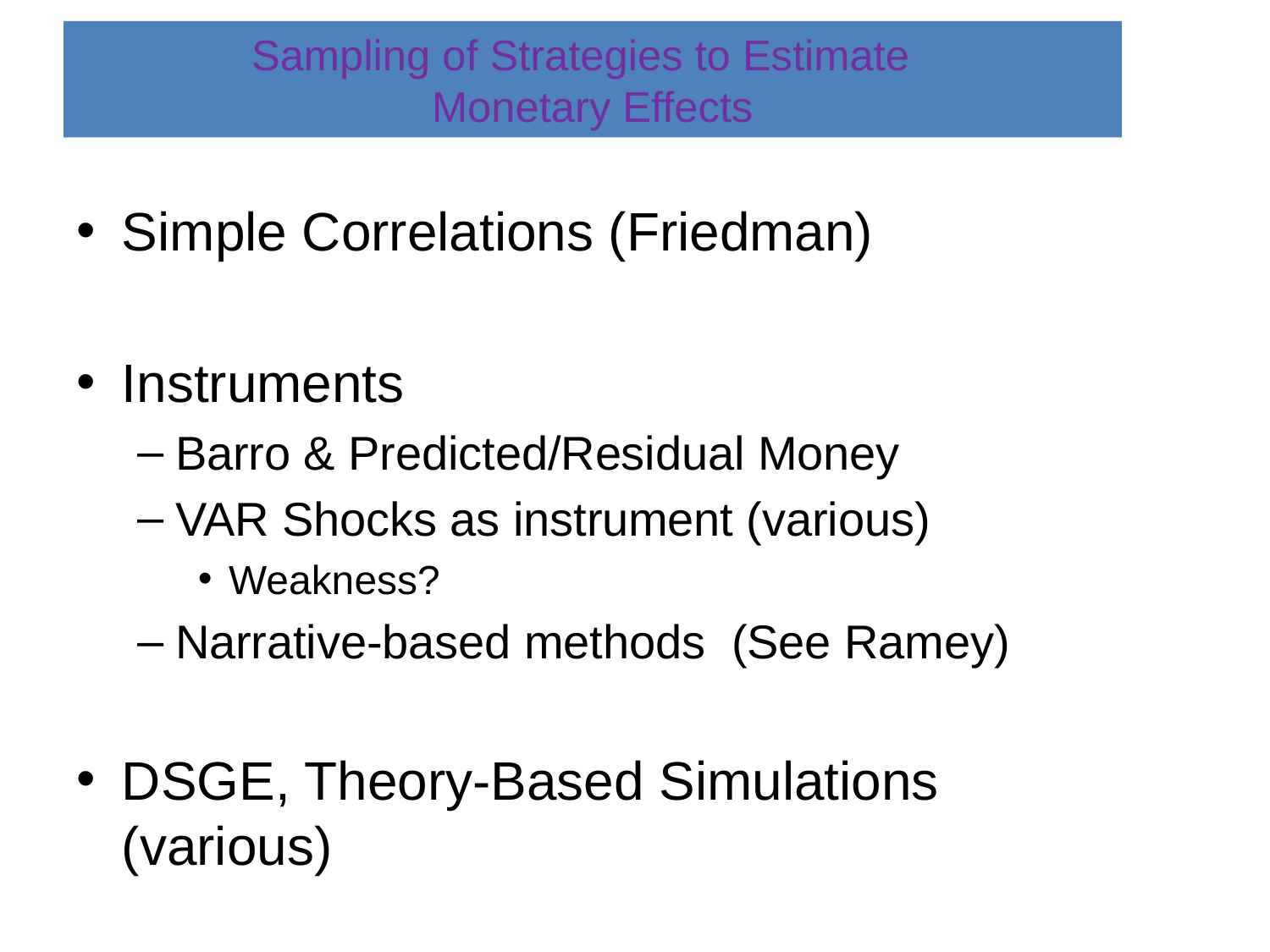

# Sampling of Strategies to Estimate Monetary Effects
Simple Correlations (Friedman)

Instruments
Barro & Predicted/Residual Money
VAR Shocks as instrument (various)
Weakness?
Narrative-based methods  (See Ramey)

DSGE, Theory-Based Simulations (various)